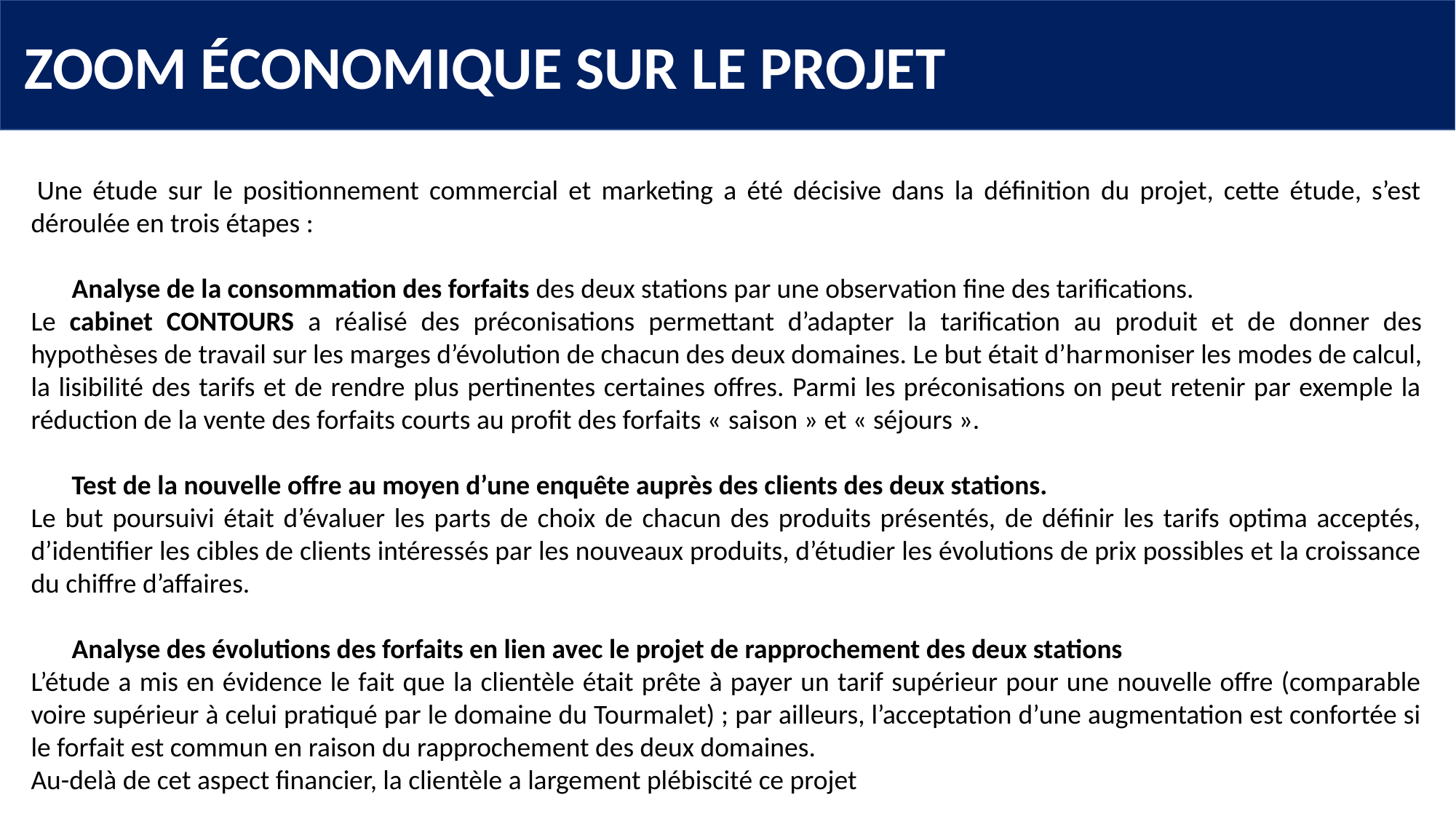

ZOOM ÉCONOMIQUE SUR LE PROJET
 Une étude sur le positionnement commercial et marketing a été décisive dans la définition du projet, cette étude, s’est déroulée en trois étapes :

Analyse de la consommation des forfaits des deux stations par une observation fine des tarifications.
Le cabinet CONTOURS a réalisé des préconisations permettant d’adapter la tarification au pro­duit et de donner des hypothèses de travail sur les marges d’évolution de chacun des deux domaines. Le but était d’har­moniser les modes de calcul, la lisibilité des tarifs et de rendre plus pertinentes certaines offres. Parmi les préconisations on peut retenir par exemple la réduction de la vente des forfaits courts au profit des forfaits « saison » et « séjours ».

Test de la nouvelle offre au moyen d’une enquête auprès des clients des deux stations.
Le but poursuivi était d’évaluer les parts de choix de chacun des produits présentés, de définir les tarifs optima acceptés, d’identifier les cibles de clients intéressés par les nouveaux produits, d’étudier les évolutions de prix possibles et la croissance du chiffre d’affaires.

Analyse des évolutions des forfaits en lien avec le projet de rapprochement des deux stations
L’étude a mis en évidence le fait que la clientèle était prête à payer un tarif supérieur pour une nouvelle offre (comparable voire supérieur à celui pratiqué par le domaine du Tourmalet) ; par ailleurs, l’acceptation d’une augmentation est confortée si le forfait est commun en raison du rapprochement des deux domaines.
Au-delà de cet aspect financier, la clientèle a largement plébiscité ce projet